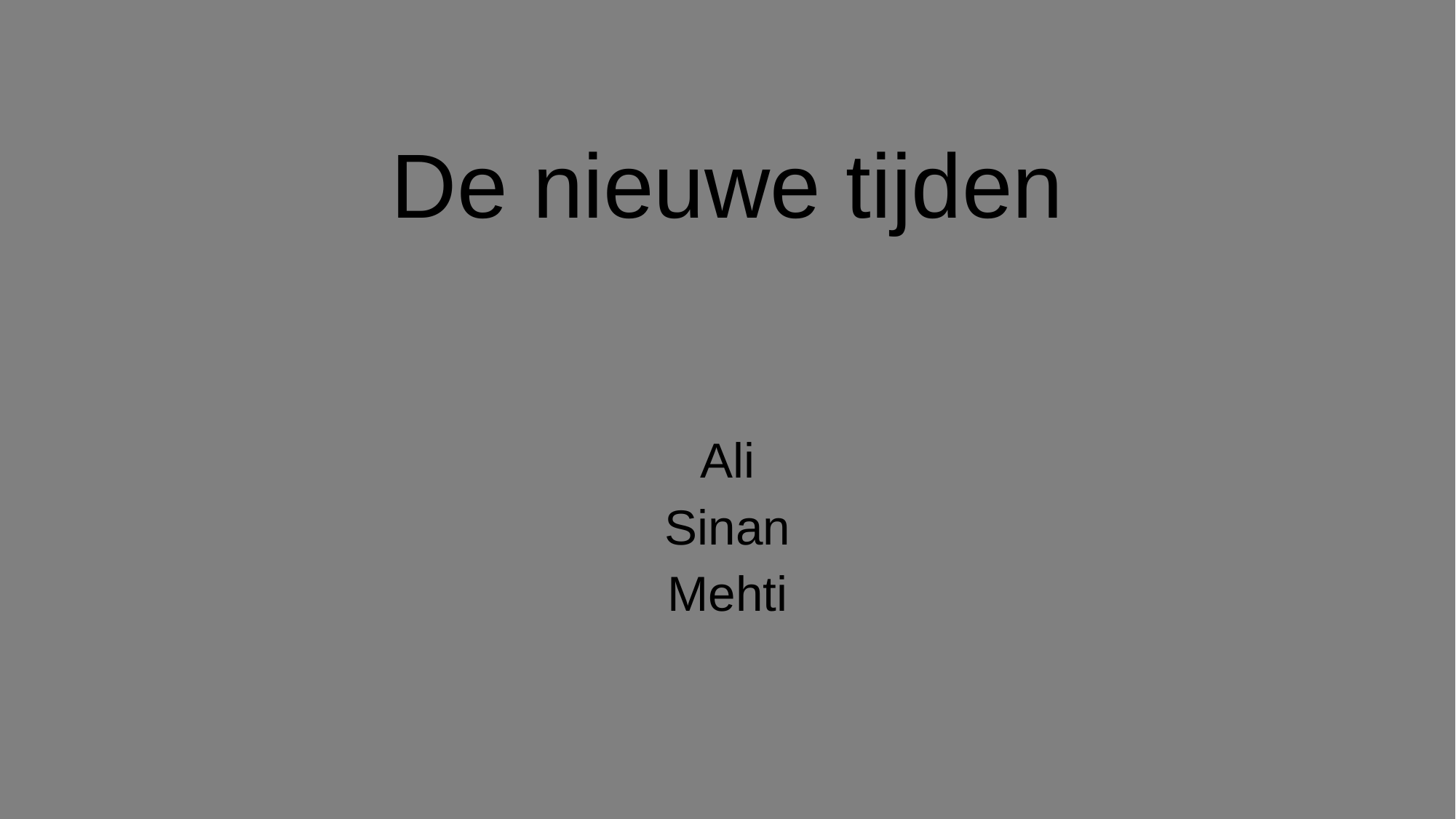

# De nieuwe tijden
Ali
Sinan
Mehti